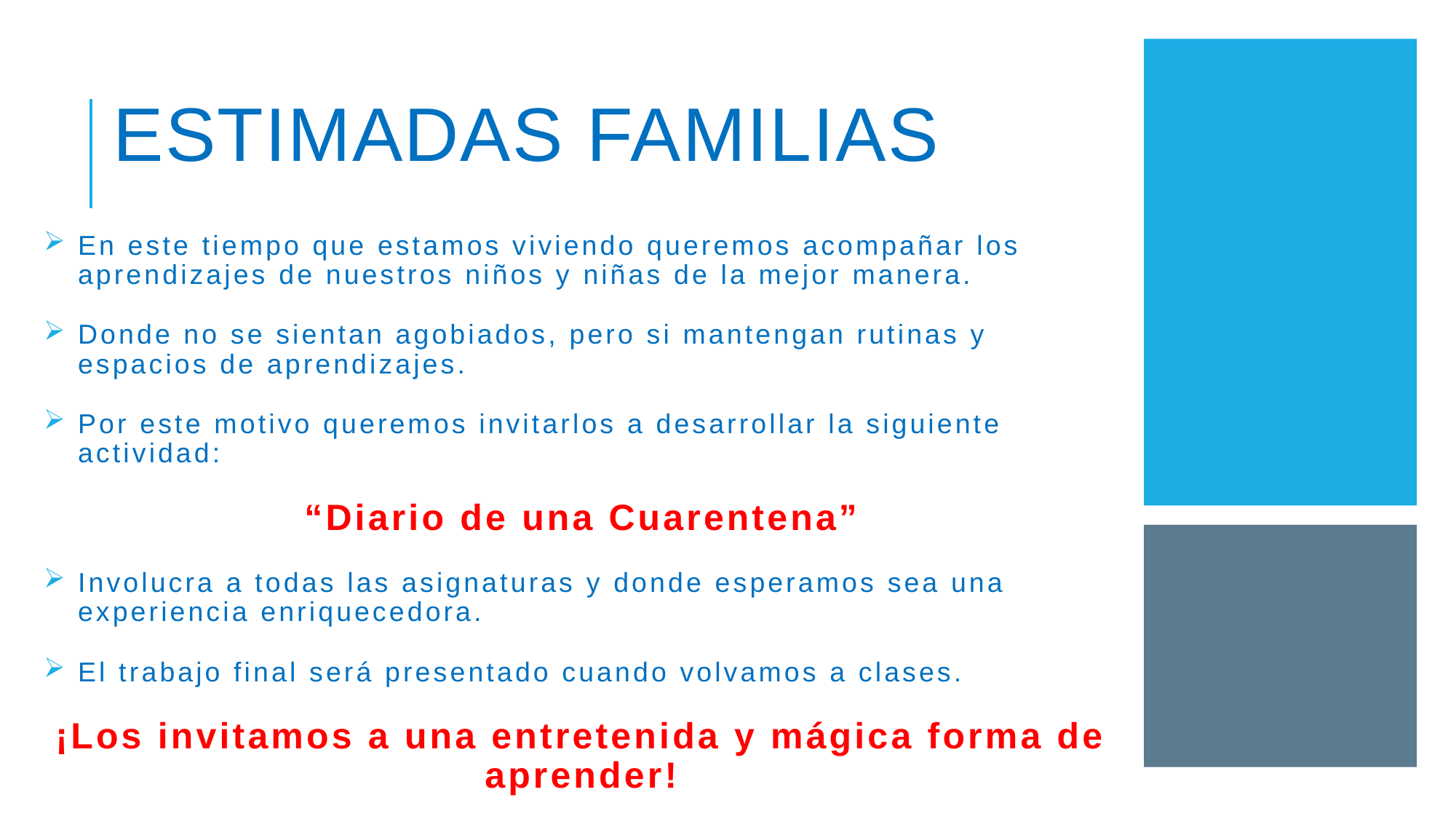

Estimadas familiaS
En este tiempo que estamos viviendo queremos acompañar los aprendizajes de nuestros niños y niñas de la mejor manera.
Donde no se sientan agobiados, pero si mantengan rutinas y espacios de aprendizajes.
Por este motivo queremos invitarlos a desarrollar la siguiente actividad:
“Diario de una Cuarentena”
Involucra a todas las asignaturas y donde esperamos sea una experiencia enriquecedora.
El trabajo final será presentado cuando volvamos a clases.
¡Los invitamos a una entretenida y mágica forma de aprender!